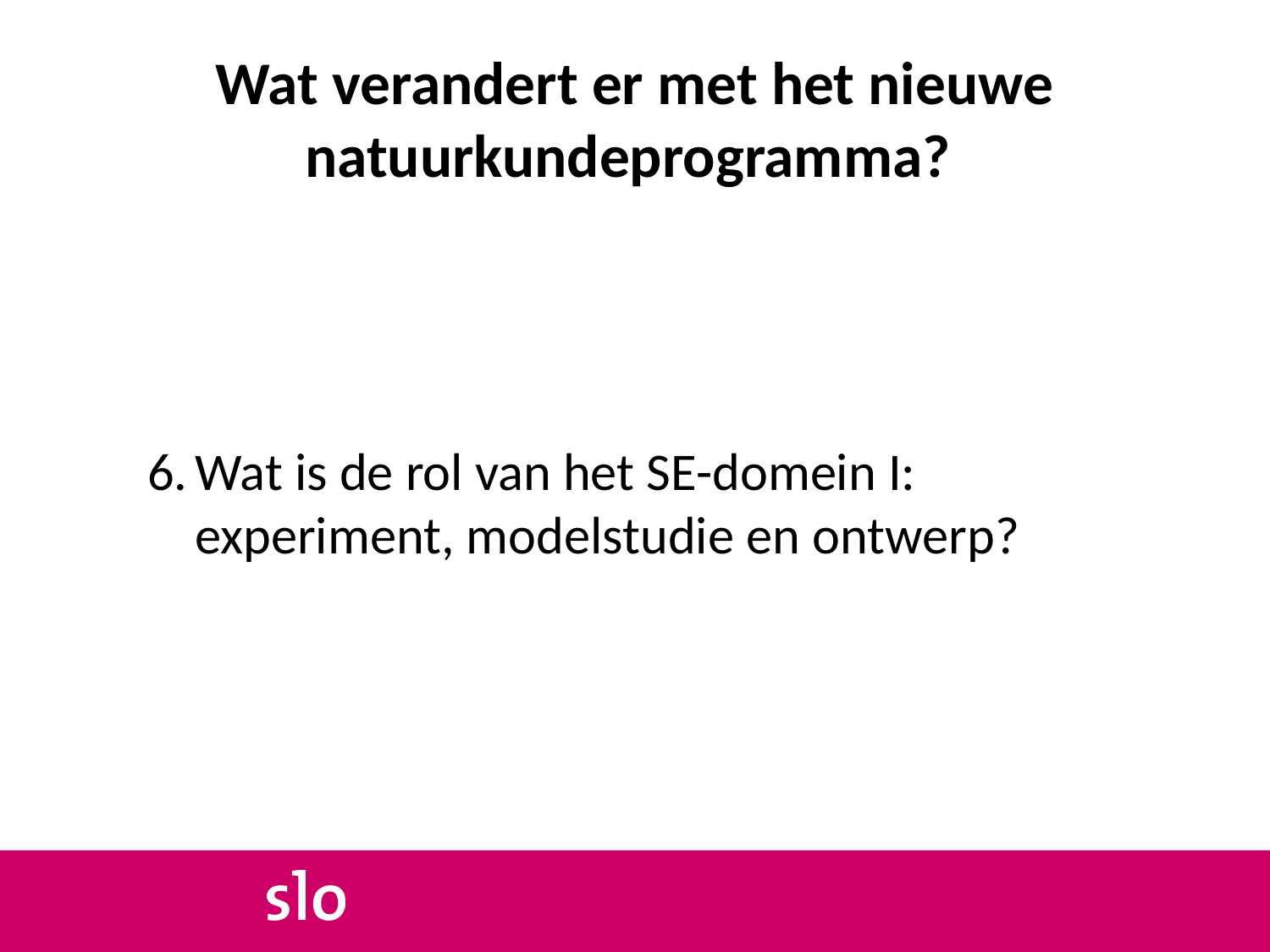

Wat verandert er met het nieuwe natuurkundeprogramma?
Wat is de rol van het SE-domein I: experiment, modelstudie en ontwerp?